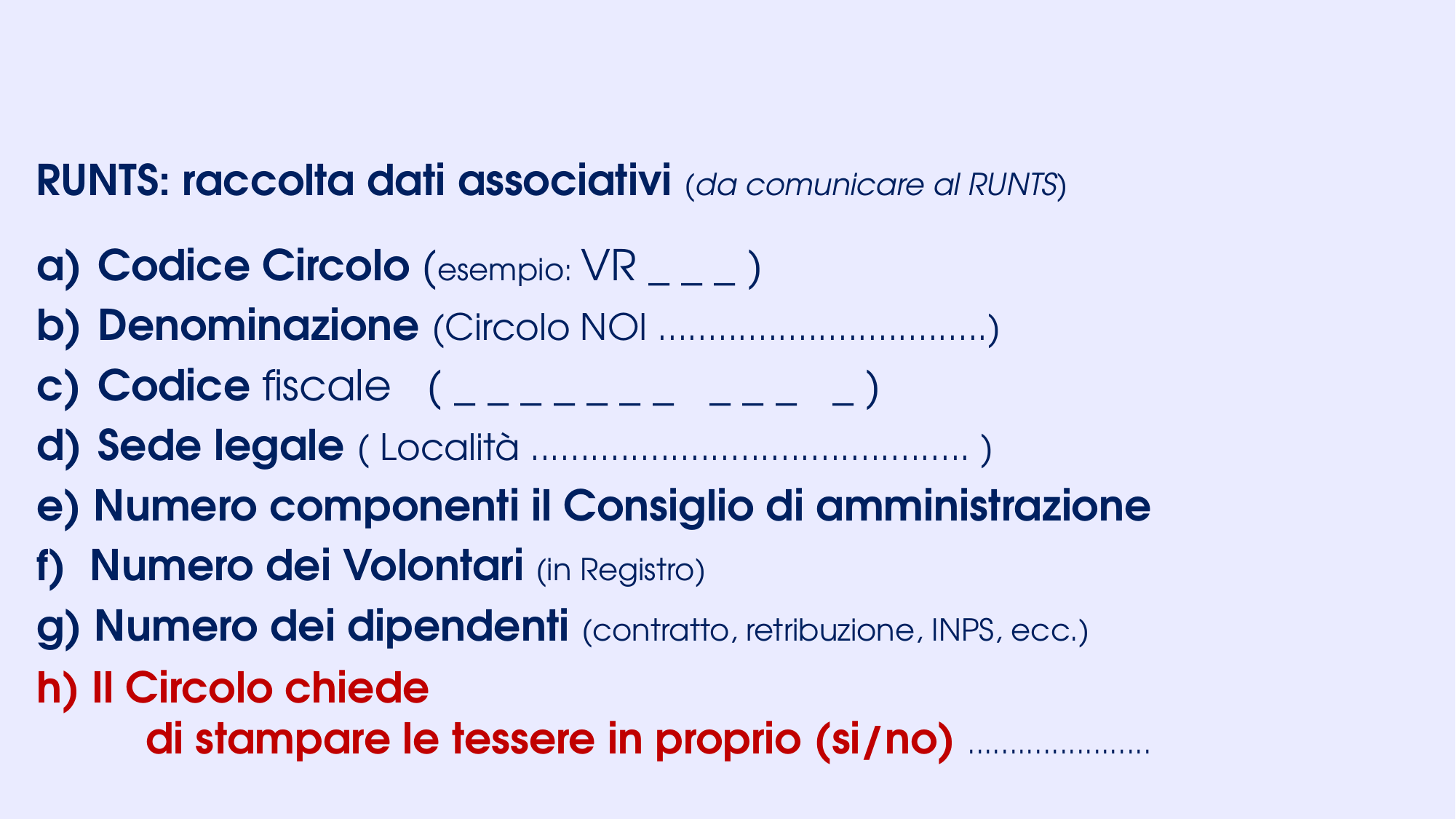

RUNTS: raccolta dati associativi (da comunicare al RUNTS)
Codice Circolo (esempio: VR _ _ _ )
Denominazione (Circolo NOI .................................)
Codice fiscale   ( _ _ _ _ _ _ _   _ _ _   _ )
Sede legale ( Località ............................................ )
e) Numero componenti il Consiglio di amministrazione
f)  Numero dei Volontari (in Registro)
g) Numero dei dipendenti (contratto, retribuzione, INPS, ecc.)
h) Il Circolo chiede
	di stampare le tessere in proprio (si/no) ......................